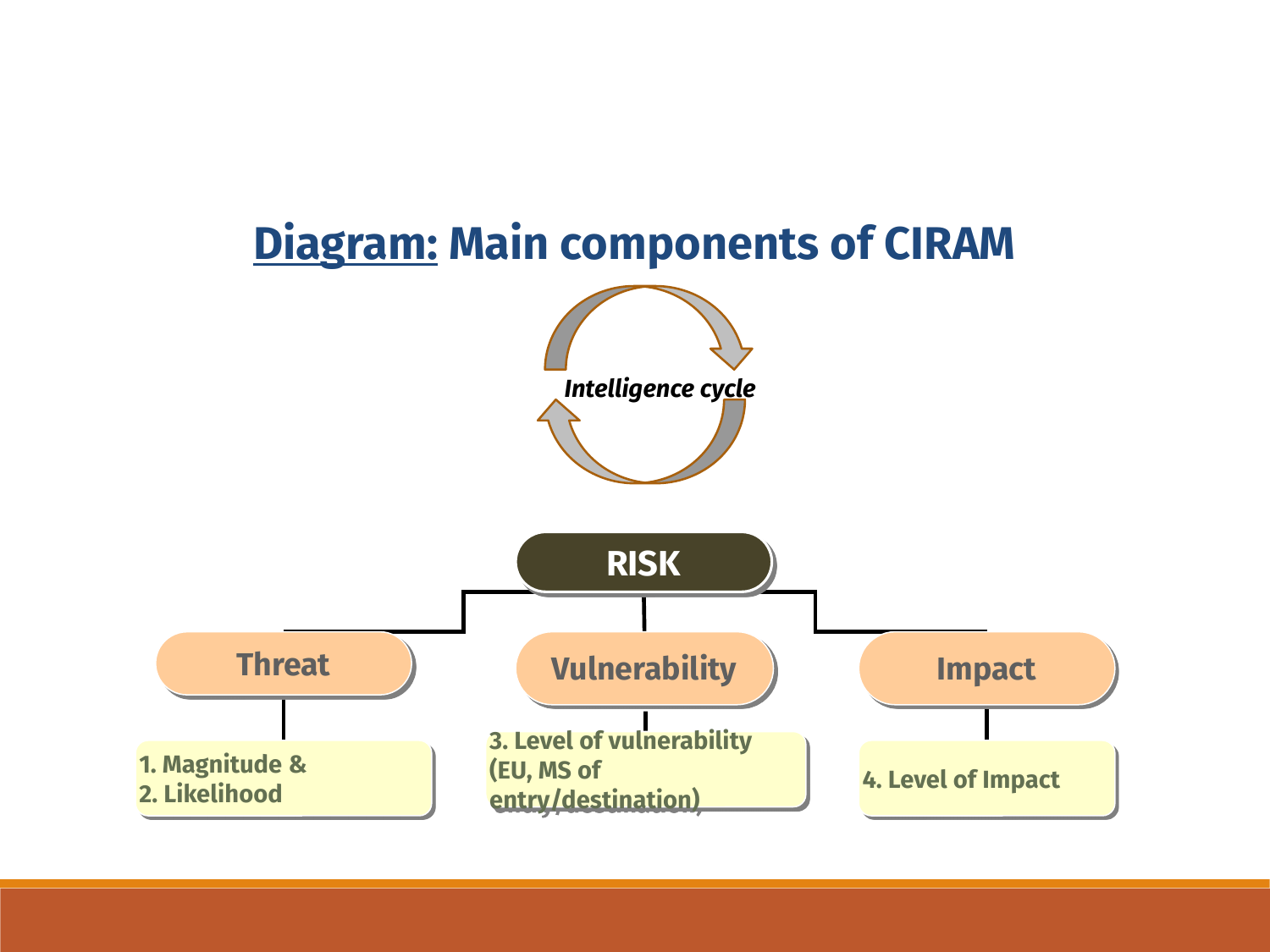

Diagram: Main components of CIRAM

Intelligence cycle

RISK
Threat
Vulnerability
Impact
3. Level of vulnerability
(EU, MS of entry/destination)
1. Magnitude &
2. Likelihood
4. Level of Impact